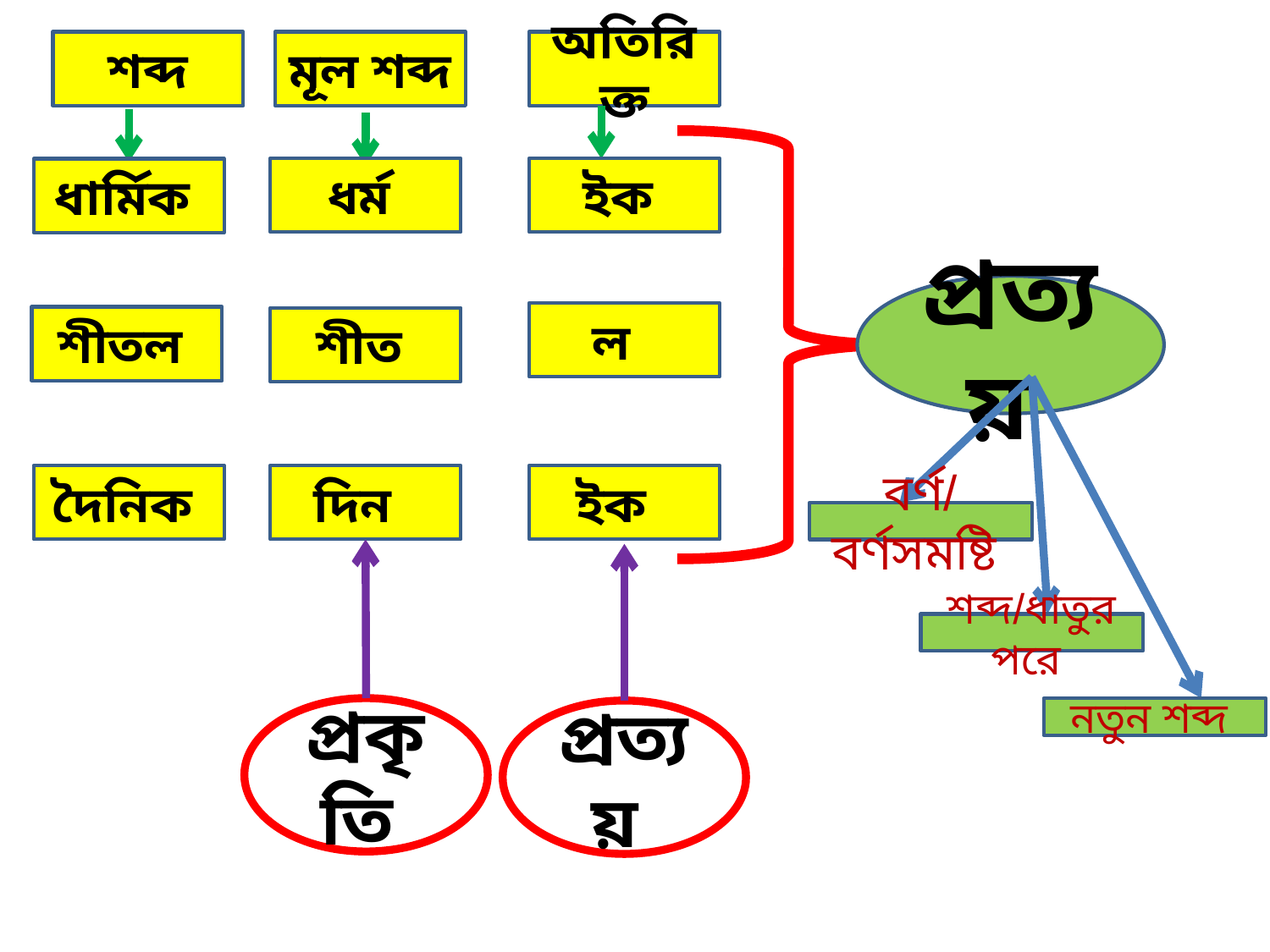

শব্দ
মূল শব্দ
অতিরিক্ত

ধর্ম
ইক
ধার্মিক
প্রত্যয়
ল
শীতল
শীত
দৈনিক
দিন
ইক
বর্ণ/বর্ণসমষ্টি
শব্দ/ধাতুর পরে
প্রকৃতি
নতুন শব্দ
প্রত্যয়